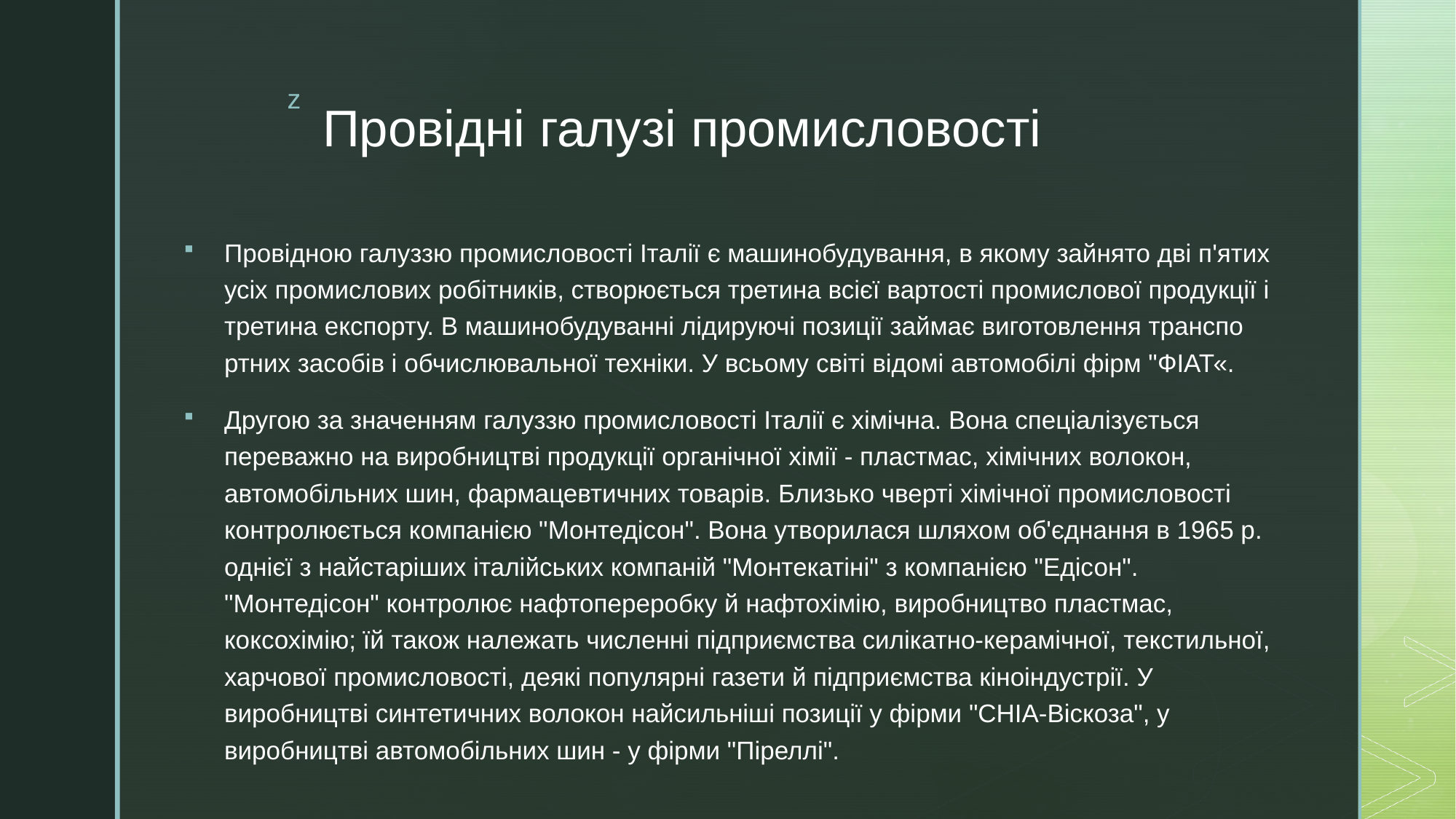

# Провідні галузі промисловості
Провідною галуззю промисловості Італії є машинобудування, в якому зайнято дві п'ятих усіх промислових робітників, створюється третина всієї вартості промислової продукції і третина експорту. В машинобудуванні лідируючі позиції займає виготовлення транспо­ртних засобів і обчислювальної техніки. У всьому світі відомі ав­томобілі фірм "ФІАТ«.
Другою за значенням галуззю промисловості Італії є хімічна. Во­на спеціалізується переважно на виробництві продукції органічної хімії - пластмас, хімічних волокон, автомобільних шин, фармацев­тичних товарів. Близько чверті хімічної промисловості контролю­ється компанією "Монтедісон". Вона утворилася шляхом об'єднання в 1965 р. однієї з найстаріших італійських компаній "Монтекатіні" з компанією "Едісон". "Монтедісон" контролює на­фтопереробку й нафтохімію, виробництво пластмас, коксохімію; їй також належать численні підприємства силікатно-керамічної, текс­тильної, харчової промисловості, деякі популярні газети й підпри­ємства кіноіндустрії. У виробництві синтетичних волокон найсильніші позиції у фірми "СНІА-Віскоза", у виробництві автомобільних шин - у фірми "Піреллі".